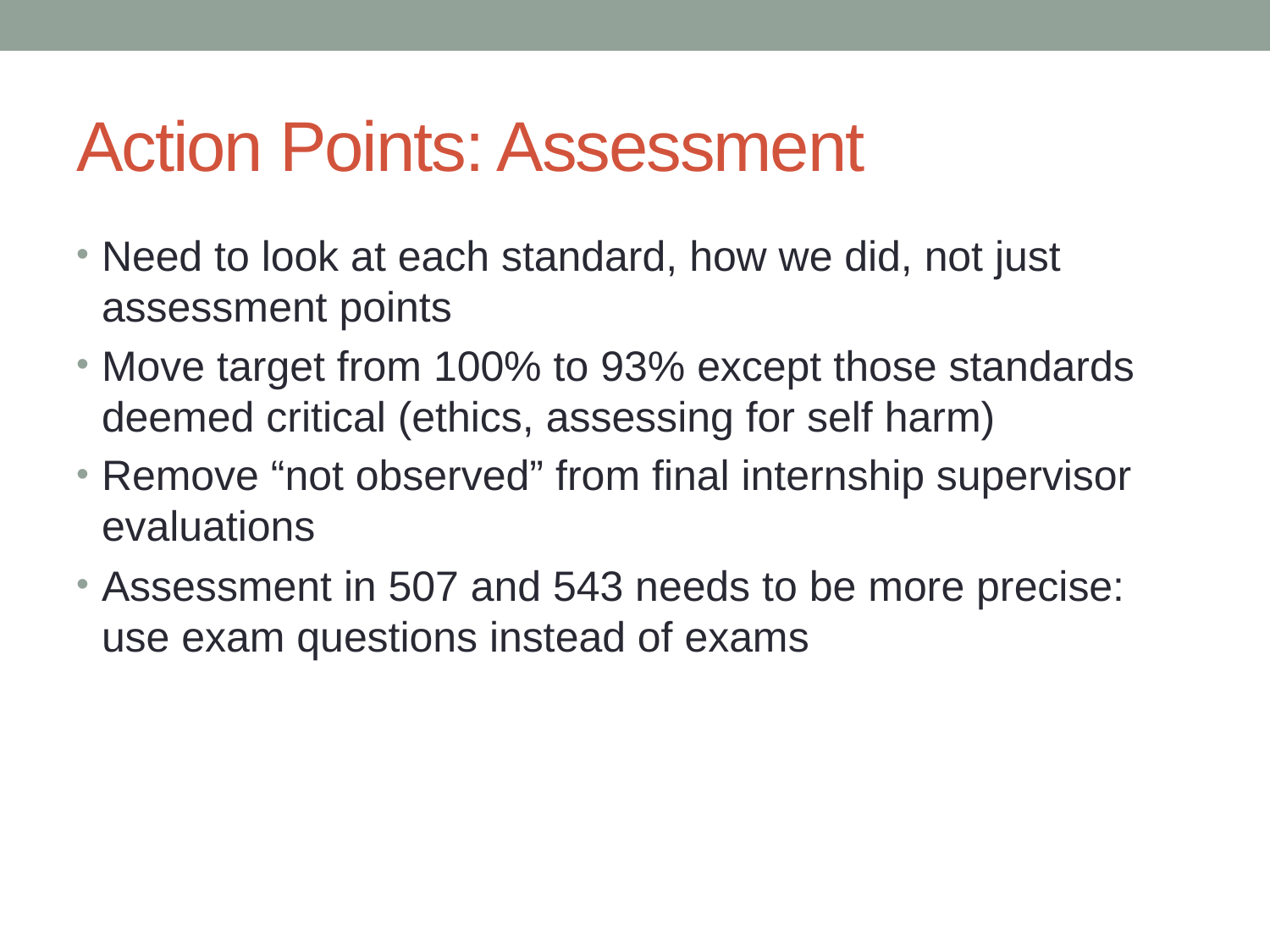

# Action Points: Assessment
Need to look at each standard, how we did, not just assessment points
Move target from 100% to 93% except those standards deemed critical (ethics, assessing for self harm)
Remove “not observed” from final internship supervisor evaluations
Assessment in 507 and 543 needs to be more precise: use exam questions instead of exams